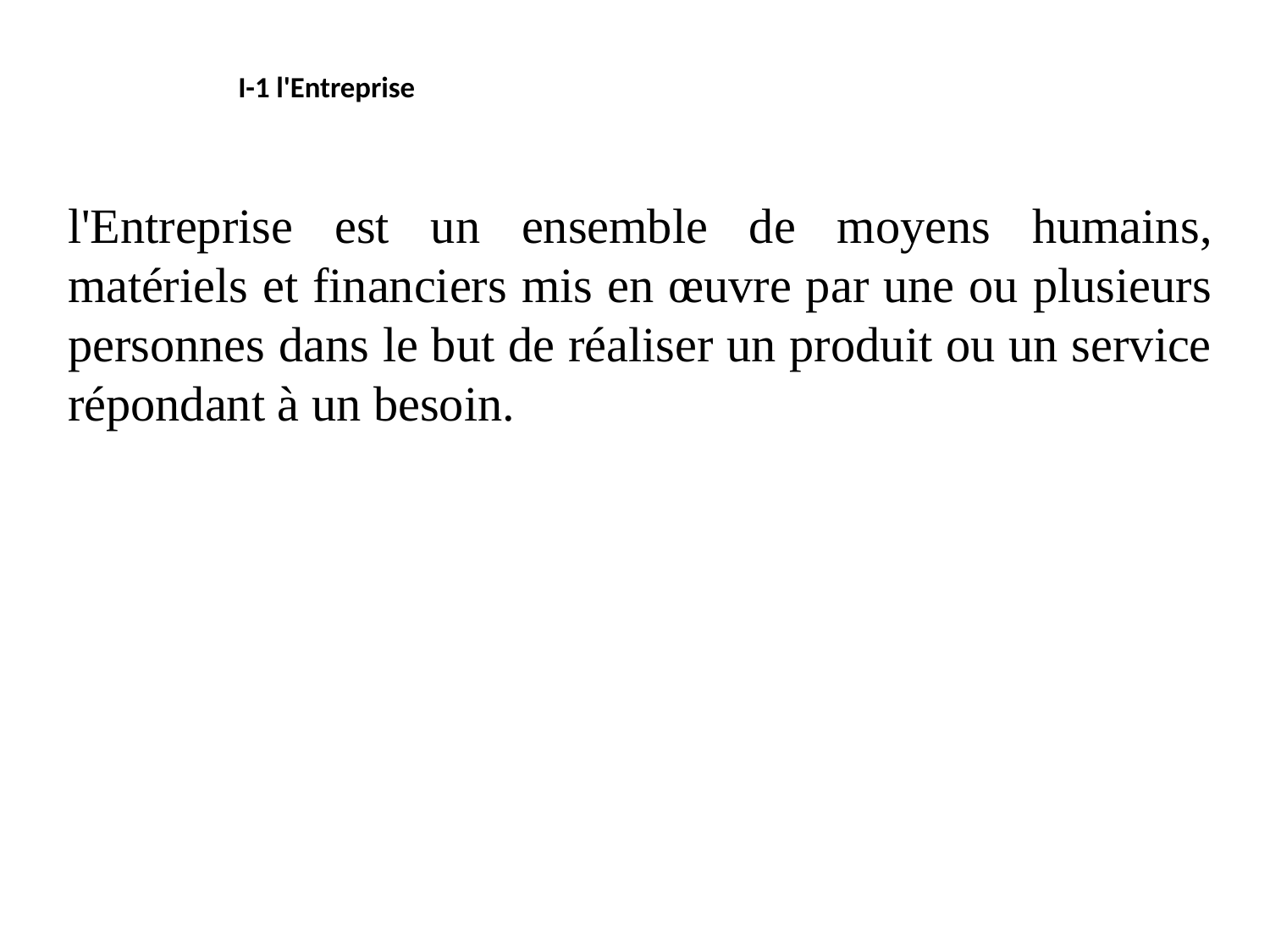

# I-1 l'Entreprise
l'Entreprise est un ensemble de moyens humains, matériels et financiers mis en œuvre par une ou plusieurs personnes dans le but de réaliser un produit ou un service répondant à un besoin.